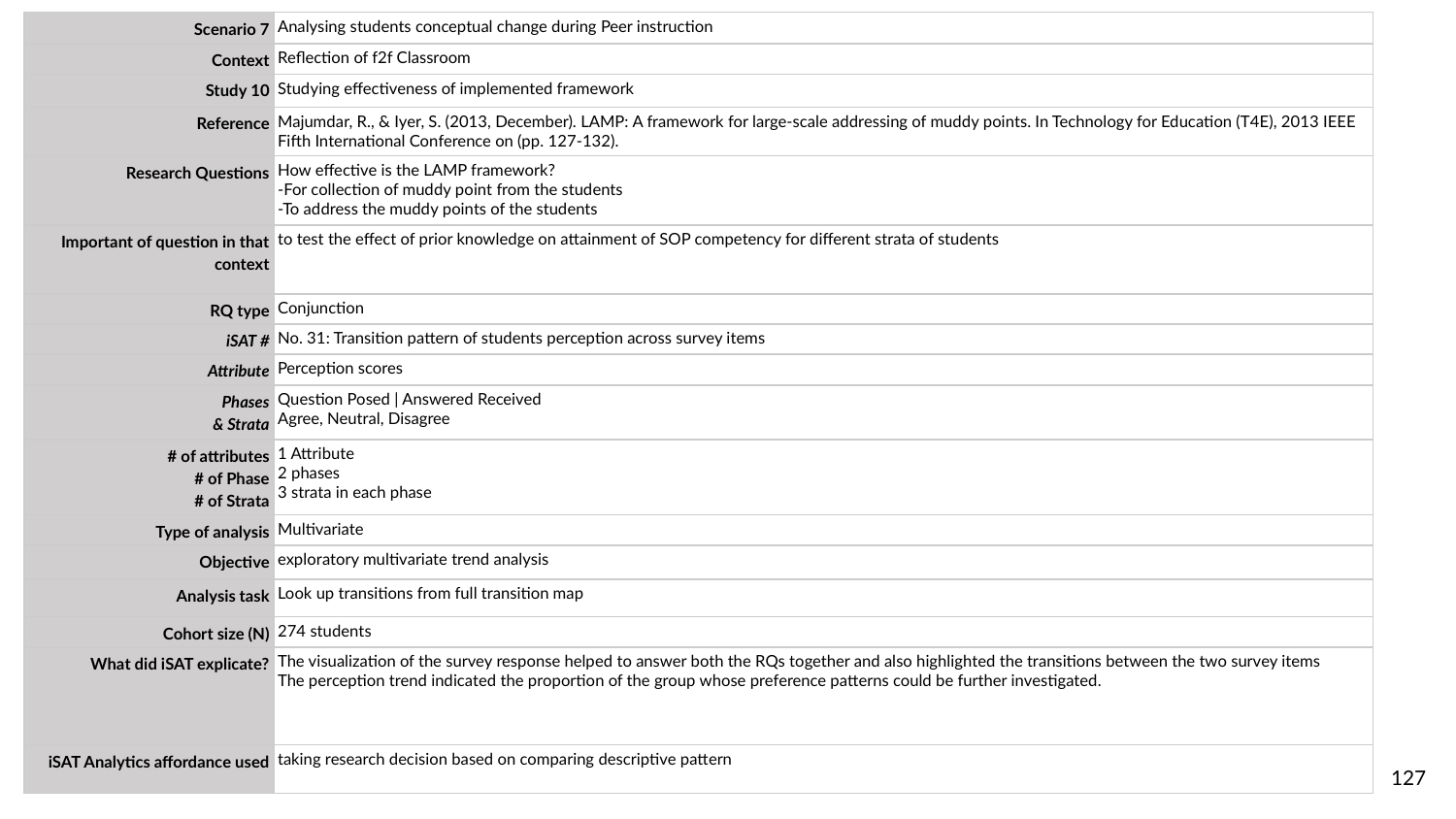

| Scenario 7 | Analysing students conceptual change during Peer instruction |
| --- | --- |
| Context | Reflection of f2f Classroom |
| Study 10 | Studying effectiveness of implemented framework |
| Reference | Majumdar, R., & Iyer, S. (2013, December). LAMP: A framework for large-scale addressing of muddy points. In Technology for Education (T4E), 2013 IEEE Fifth International Conference on (pp. 127-132). |
| Research Questions | How effective is the LAMP framework? -For collection of muddy point from the students -To address the muddy points of the students |
| Important of question in that context | to test the effect of prior knowledge on attainment of SOP competency for different strata of students |
| RQ type | Conjunction |
| iSAT # | No. 31: Transition pattern of students perception across survey items |
| Attribute | Perception scores |
| Phases & Strata | Question Posed | Answered Received Agree, Neutral, Disagree |
| # of attributes # of Phase # of Strata | 1 Attribute 2 phases 3 strata in each phase |
| Type of analysis | Multivariate |
| Objective | exploratory multivariate trend analysis |
| Analysis task | Look up transitions from full transition map |
| Cohort size (N) | 274 students |
| What did iSAT explicate? | The visualization of the survey response helped to answer both the RQs together and also highlighted the transitions between the two survey items The perception trend indicated the proportion of the group whose preference patterns could be further investigated. |
| iSAT Analytics affordance used | taking research decision based on comparing descriptive pattern |
127